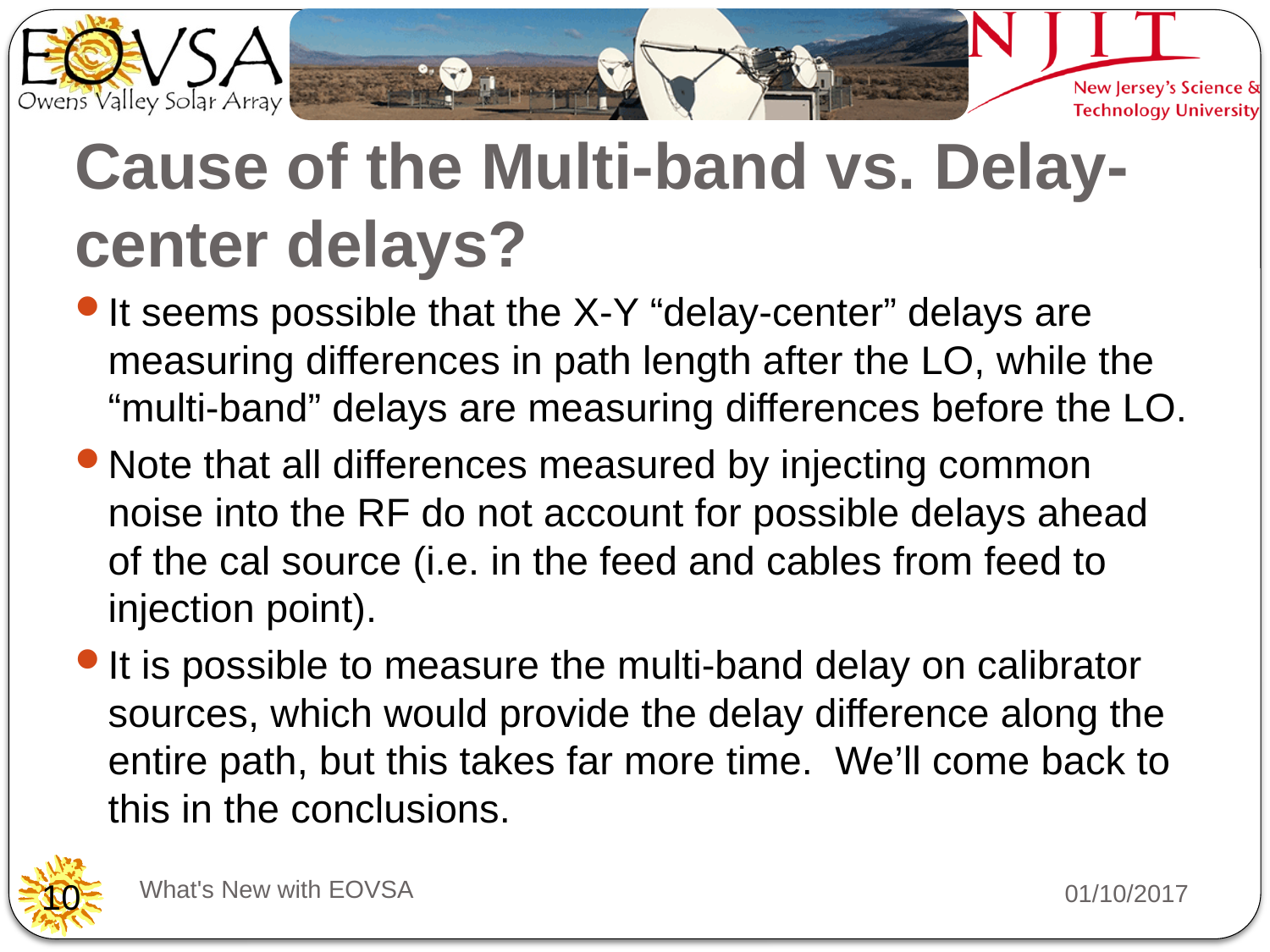

# Cause of the Multi-band vs. Delay-center delays?
It seems possible that the X-Y “delay-center” delays are measuring differences in path length after the LO, while the “multi-band” delays are measuring differences before the LO.
Note that all differences measured by injecting common noise into the RF do not account for possible delays ahead of the cal source (i.e. in the feed and cables from feed to injection point).
It is possible to measure the multi-band delay on calibrator sources, which would provide the delay difference along the entire path, but this takes far more time.  We’ll come back to this in the conclusions.
What's New with EOVSA
01/10/2017